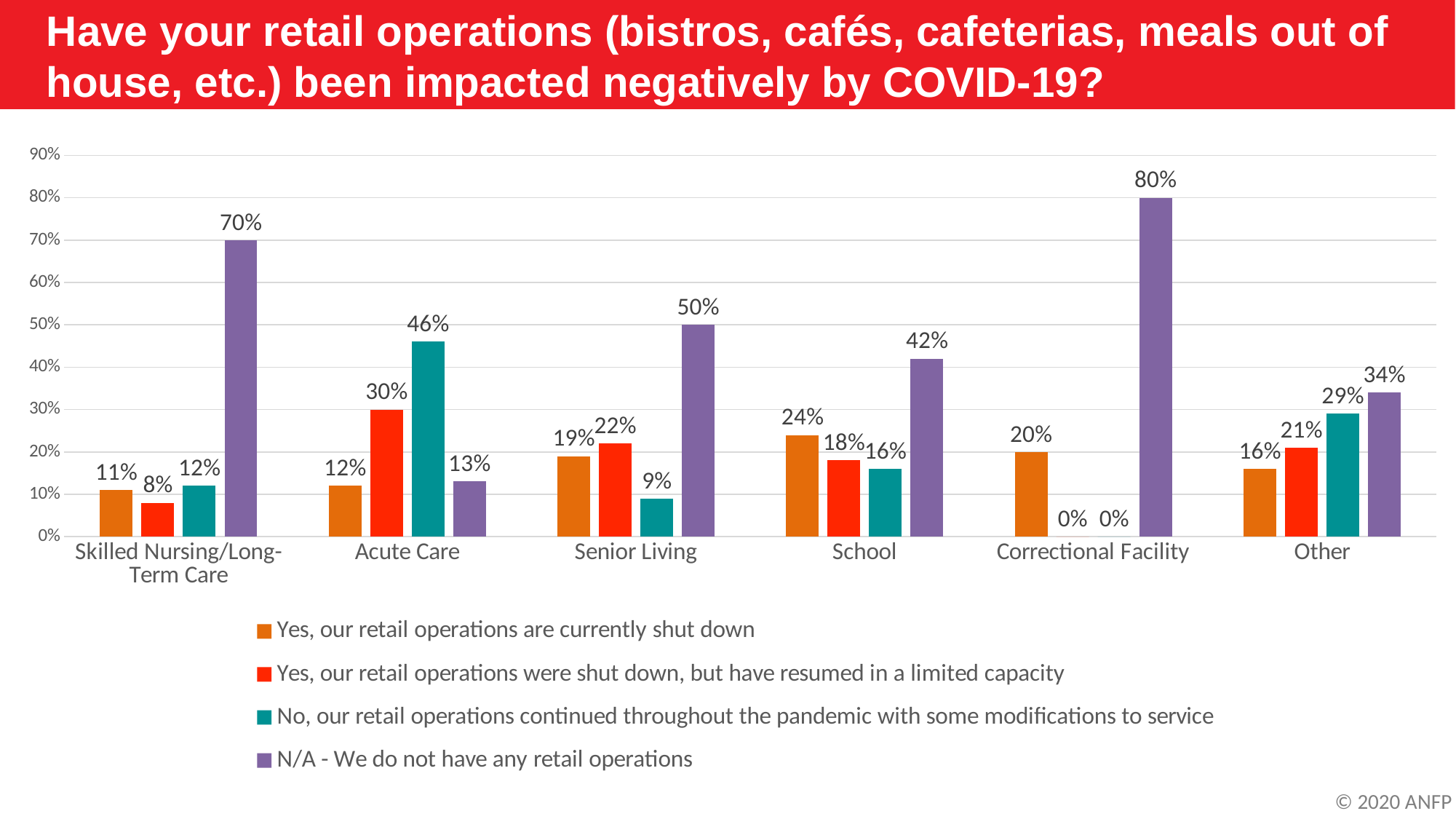

Have your retail operations (bistros, cafés, cafeterias, meals out of house, etc.) been impacted negatively by COVID-19?

### Chart

| Category | Yes, our retail operations are currently shut down | Yes, our retail operations were shut down, but have resumed in a limited capacity | No, our retail operations continued throughout the pandemic with some modifications to service | N/A - We do not have any retail operations |
|---|---|---|---|---|
| Skilled Nursing/Long-Term Care | 0.11 | 0.08 | 0.12 | 0.7 |
| Acute Care | 0.12 | 0.3 | 0.46 | 0.13 |
| Senior Living | 0.19 | 0.22 | 0.09 | 0.5 |
| School | 0.24 | 0.18 | 0.16 | 0.42 |
| Correctional Facility | 0.2 | 0.0 | 0.0 | 0.8 |
| Other | 0.16 | 0.21 | 0.29 | 0.34 |
© 2020 ANFP